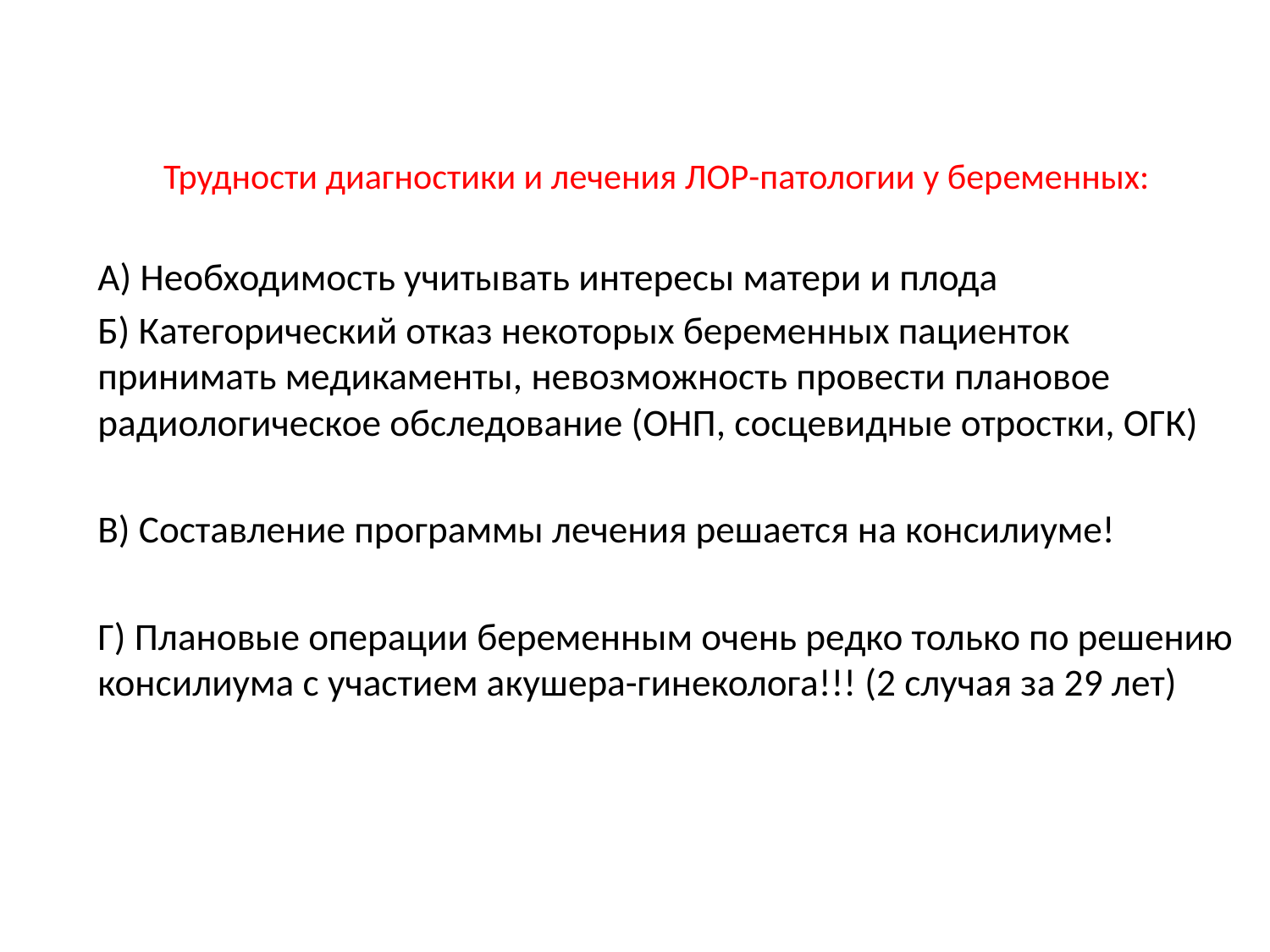

# Трудности диагностики и лечения ЛОР-патологии у беременных:
А) Необходимость учитывать интересы матери и плода
Б) Категорический отказ некоторых беременных пациенток принимать медикаменты, невозможность провести плановое радиологическое обследование (ОНП, сосцевидные отростки, ОГК)

В) Составление программы лечения решается на консилиуме!

Г) Плановые операции беременным очень редко только по решению консилиума с участием акушера-гинеколога!!! (2 случая за 29 лет)